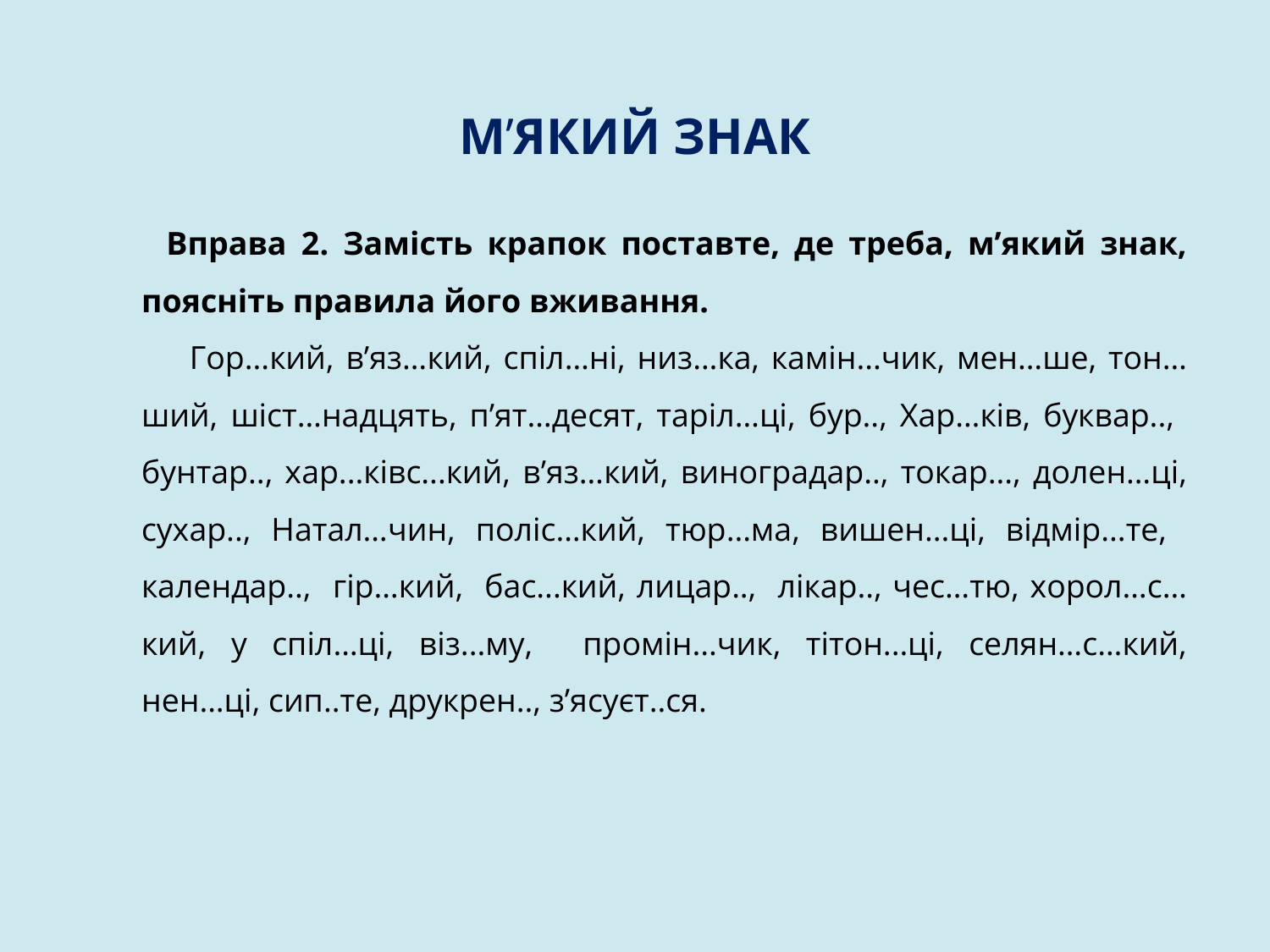

М’ЯКИЙ ЗНАК

Вправа 2. Замість крапок поставте, де треба, м’який знак, поясніть правила його вживання.
  Гор...кий, в’яз…кий, спіл…ні, низ…ка, камін...чик, мен…ше, тон…ший, шіст…надцять, п’ят…десят, таріл…ці, бур.., Хар…ків, буквар..,  бунтар.., хар...ківс...кий, в’яз…кий, виноградар.., токар..., долен…ці, сухар.., Натал…чин, поліс…кий, тюр...ма, вишен...ці, відмір...те,  календар..,  гір…кий,  бас...кий, лицар..,  лікар.., чес…тю, хорол…с…кий, у спіл…ці, віз...му,  промін...чик, тітон...ці, селян…с…кий, нен...ці, сип..те, друкрен.., з’ясуєт..ся.